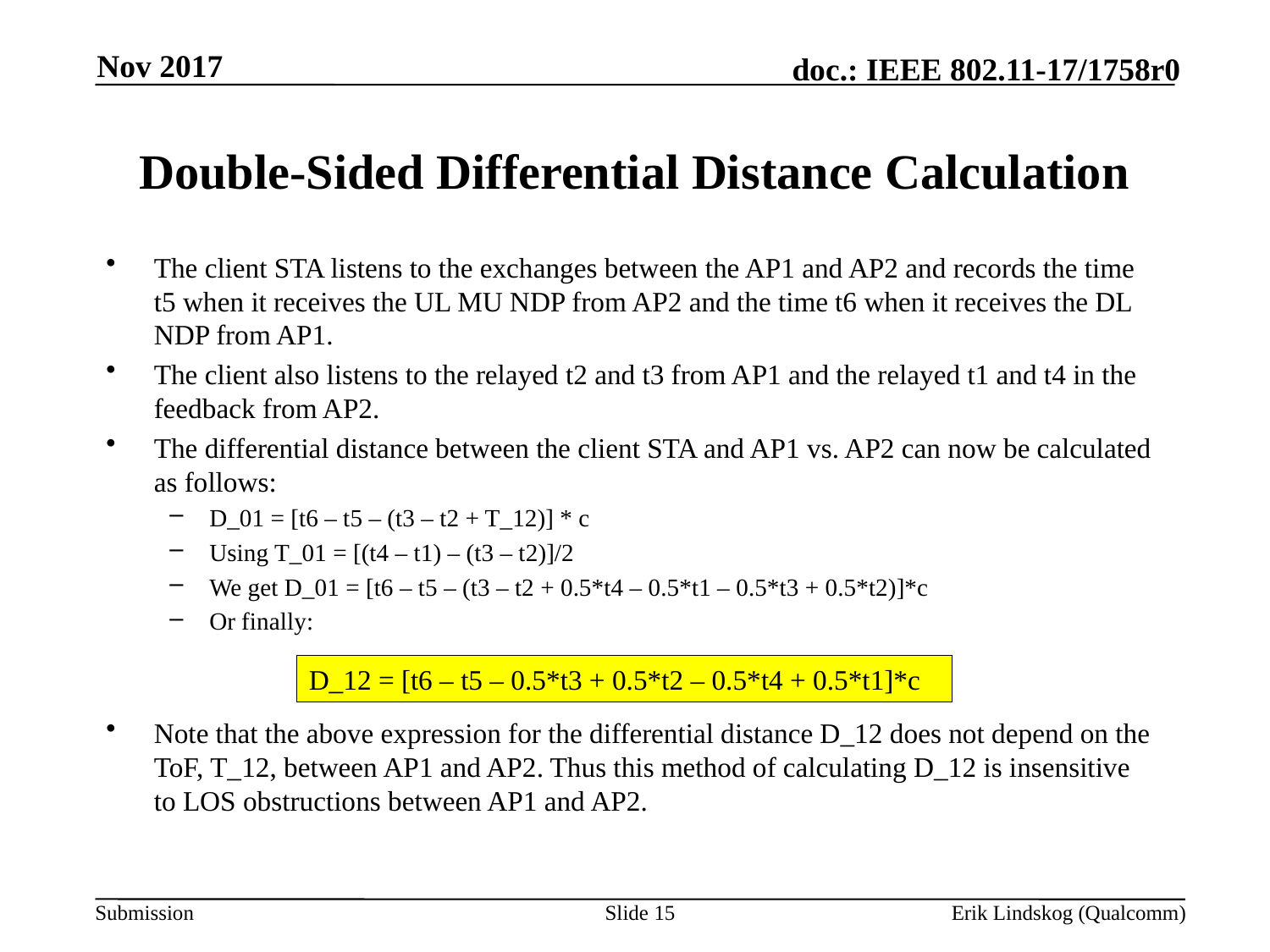

Nov 2017
# Double-Sided Differential Distance Calculation
The client STA listens to the exchanges between the AP1 and AP2 and records the time t5 when it receives the UL MU NDP from AP2 and the time t6 when it receives the DL NDP from AP1.
The client also listens to the relayed t2 and t3 from AP1 and the relayed t1 and t4 in the feedback from AP2.
The differential distance between the client STA and AP1 vs. AP2 can now be calculated as follows:
D_01 = [t6 – t5 – (t3 – t2 + T_12)] * c
Using T_01 = [(t4 – t1) – (t3 – t2)]/2
We get D_01 = [t6 – t5 – (t3 – t2 + 0.5*t4 – 0.5*t1 – 0.5*t3 + 0.5*t2)]*c
Or finally:

Note that the above expression for the differential distance D_12 does not depend on the ToF, T_12, between AP1 and AP2. Thus this method of calculating D_12 is insensitive to LOS obstructions between AP1 and AP2.

D_12 = [t6 – t5 – 0.5*t3 + 0.5*t2 – 0.5*t4 + 0.5*t1]*c
Slide 15
Erik Lindskog (Qualcomm)